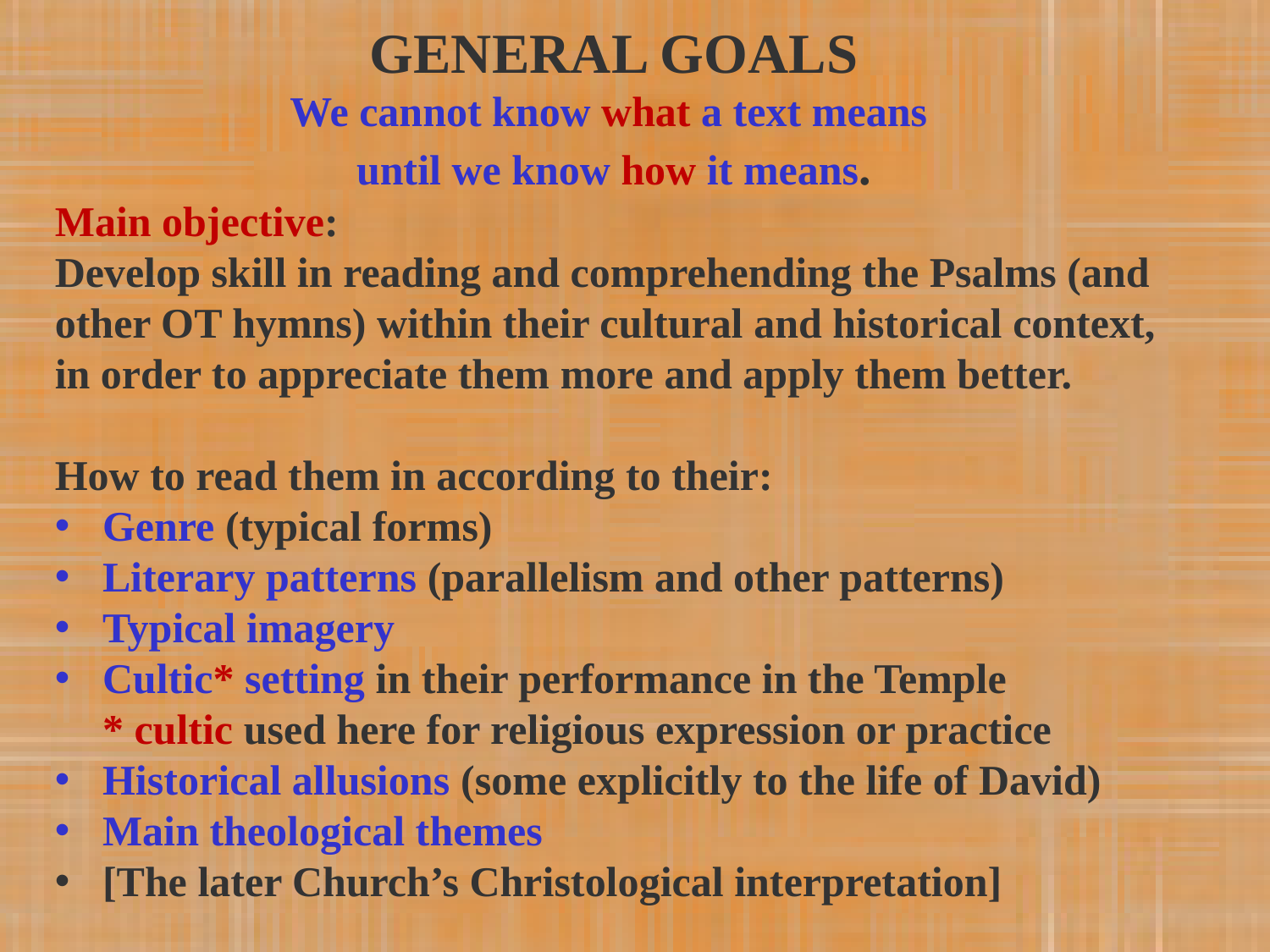

GENERAL GOALS
We cannot know what a text means
until we know how it means.
Main objective:
Develop skill in reading and comprehending the Psalms (and other OT hymns) within their cultural and historical context, in order to appreciate them more and apply them better.

How to read them in according to their:
Genre (typical forms)
Literary patterns (parallelism and other patterns)
Typical imagery
Cultic* setting in their performance in the Temple
* cultic used here for religious expression or practice
Historical allusions (some explicitly to the life of David)
Main theological themes
[The later Church’s Christological interpretation]